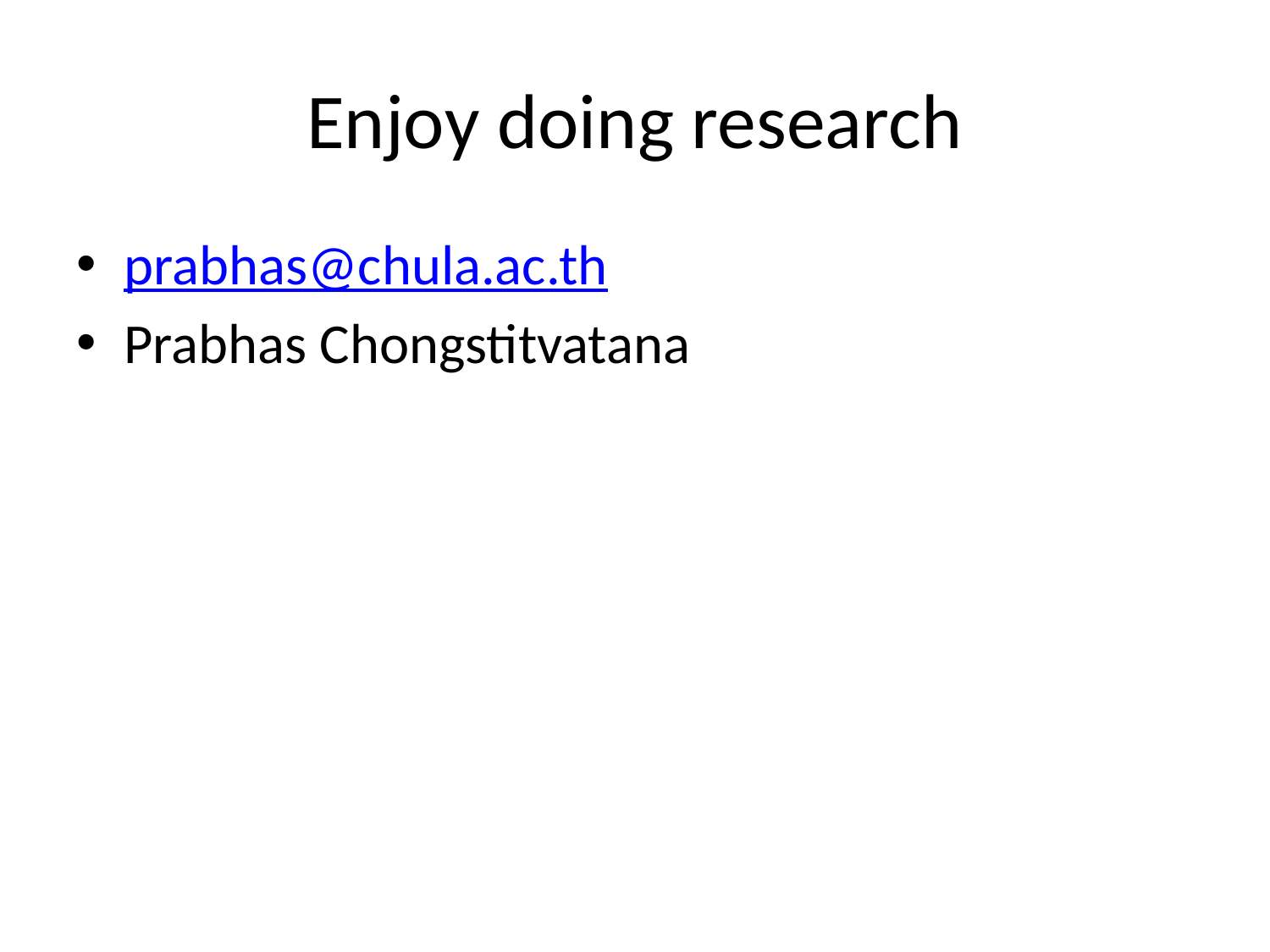

# Enjoy doing research
prabhas@chula.ac.th
Prabhas Chongstitvatana